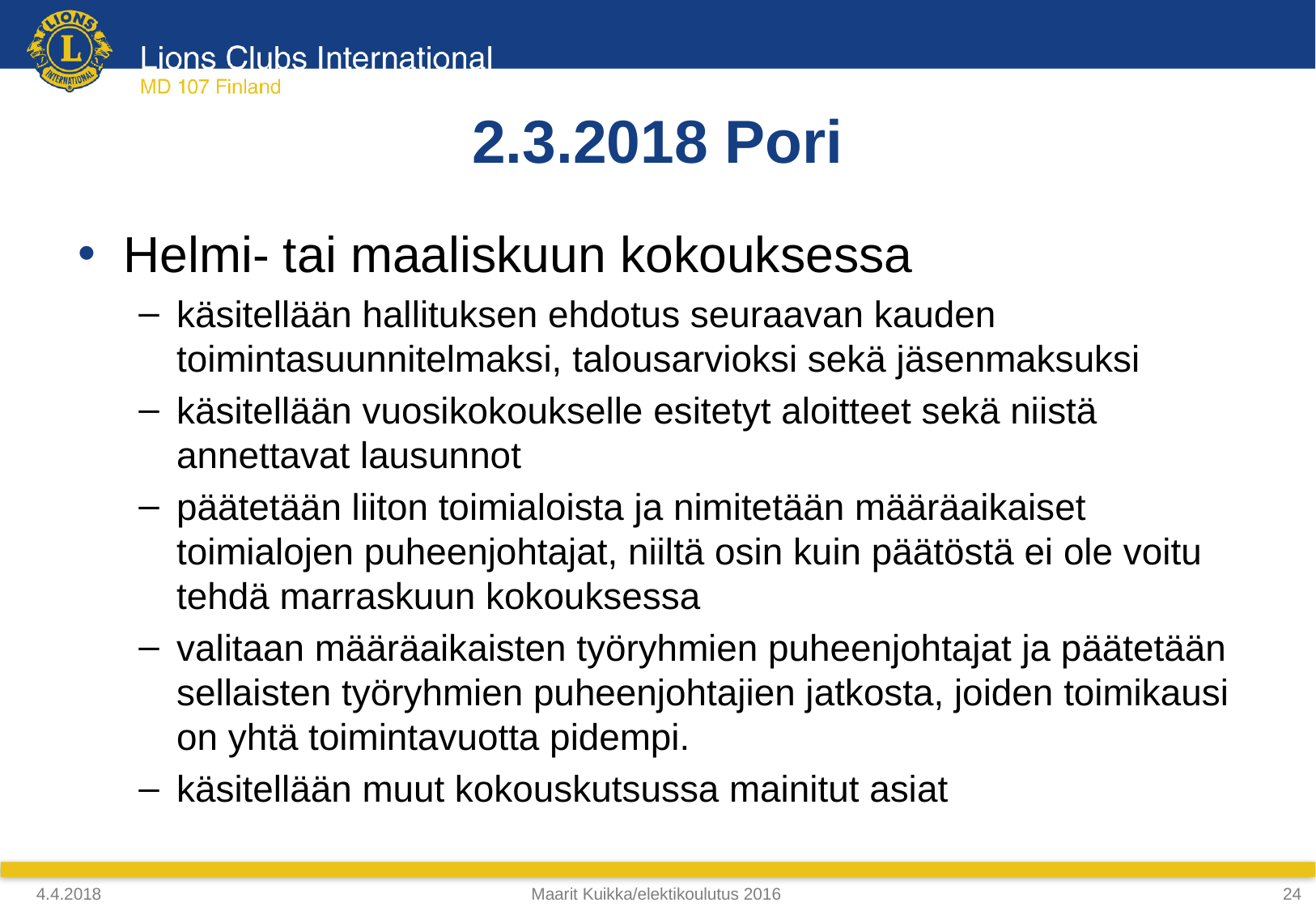

2.3.2018 Pori
Helmi- tai maaliskuun kokouksessa
käsitellään hallituksen ehdotus seuraavan kauden toimintasuunnitelmaksi, talousarvioksi sekä jäsenmaksuksi
käsitellään vuosikokoukselle esitetyt aloitteet sekä niistä annettavat lausunnot
päätetään liiton toimialoista ja nimitetään määräaikaiset toimialojen puheenjohtajat, niiltä osin kuin päätöstä ei ole voitu tehdä marraskuun kokouksessa
valitaan määräaikaisten työryhmien puheenjohtajat ja päätetään sellaisten työryhmien puheenjohtajien jatkosta, joiden toimikausi on yhtä toimintavuotta pidempi.
käsitellään muut kokouskutsussa mainitut asiat

4.4.2018
Maarit Kuikka/elektikoulutus 2016
24